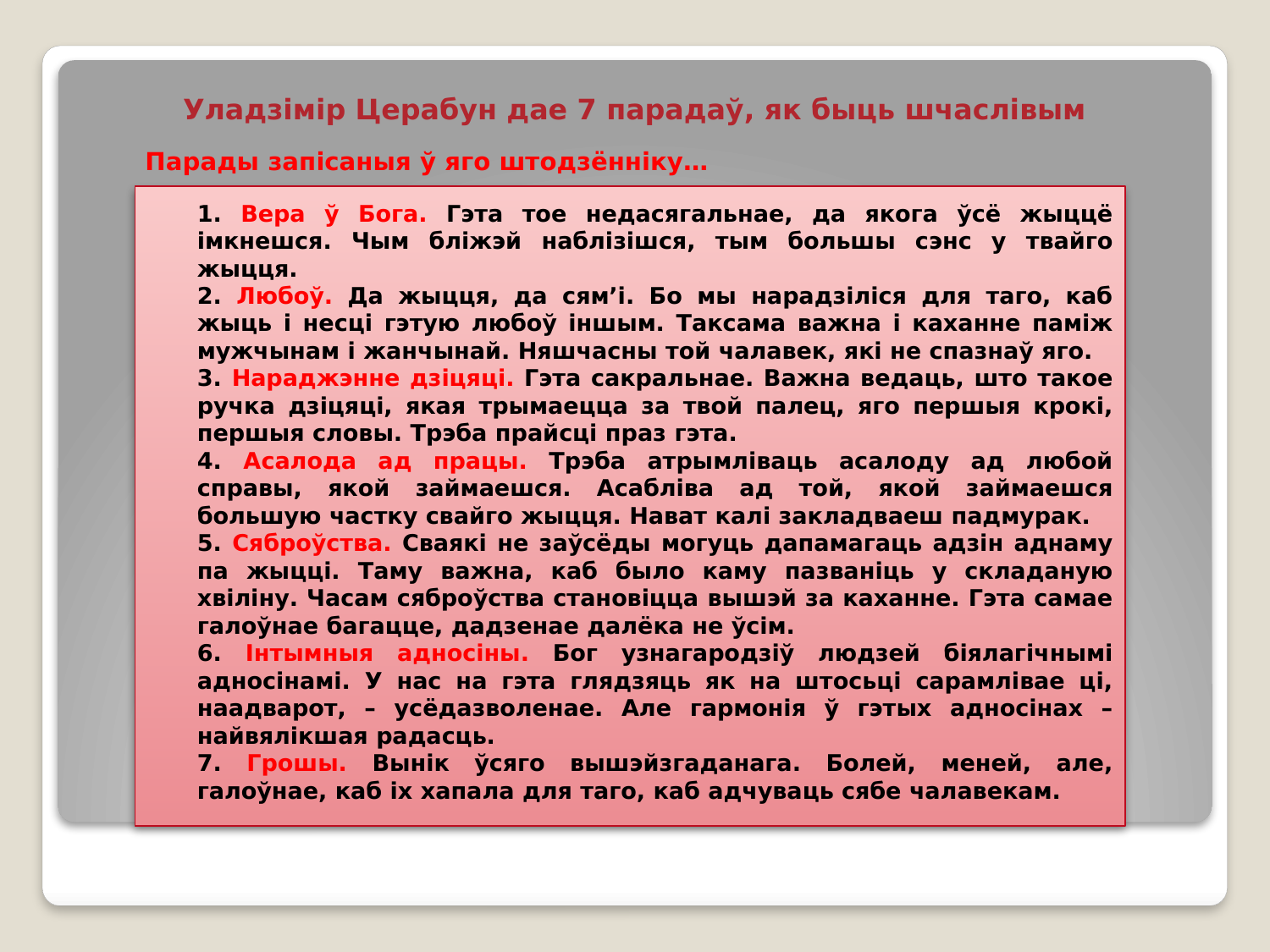

# Уладзімір Церабун дае 7 парадаў, як быць шчаслівым
Парады запісаныя ў яго штодзённіку…
1. Вера ў Бога. Гэта тое недасягальнае, да якога ўсё жыццё імкнешся. Чым бліжэй наблізішся, тым большы сэнс у твайго жыцця.
2. Любоў. Да жыцця, да сям’і. Бо мы нарадзіліся для таго, каб жыць і несці гэтую любоў іншым. Таксама важна і каханне паміж мужчынам і жанчынай. Няшчасны той чалавек, які не спазнаў яго.
3. Нараджэнне дзіцяці. Гэта сакральнае. Важна ведаць, што такое ручка дзіцяці, якая трымаецца за твой палец, яго першыя крокі, першыя словы. Трэба прайсці праз гэта.
4. Асалода ад працы. Трэба атрымліваць асалоду ад любой справы, якой займаешся. Асабліва ад той, якой займаешся большую частку свайго жыцця. Нават калі закладваеш падмурак.
5. Сяброўства. Сваякі не заўсёды могуць дапамагаць адзін аднаму па жыцці. Таму важна, каб было каму пазваніць у складаную хвіліну. Часам сяброўства становіцца вышэй за каханне. Гэта самае галоўнае багацце, да­дзенае далёка не ўсім.
6. Інтымныя адносіны. Бог узнагародзіў людзей біялагічнымі адносінамі. У нас на гэта глядзяць як на штосьці сарамлівае ці, наадварот, – усёдазволенае. Але гармонія ў гэтых адносінах – найвялікшая радасць.
7. Грошы. Вынік ўсяго вышэйзгаданага. Болей, меней, але, галоўнае, каб іх хапала для таго, каб адчуваць сябе чалавекам.